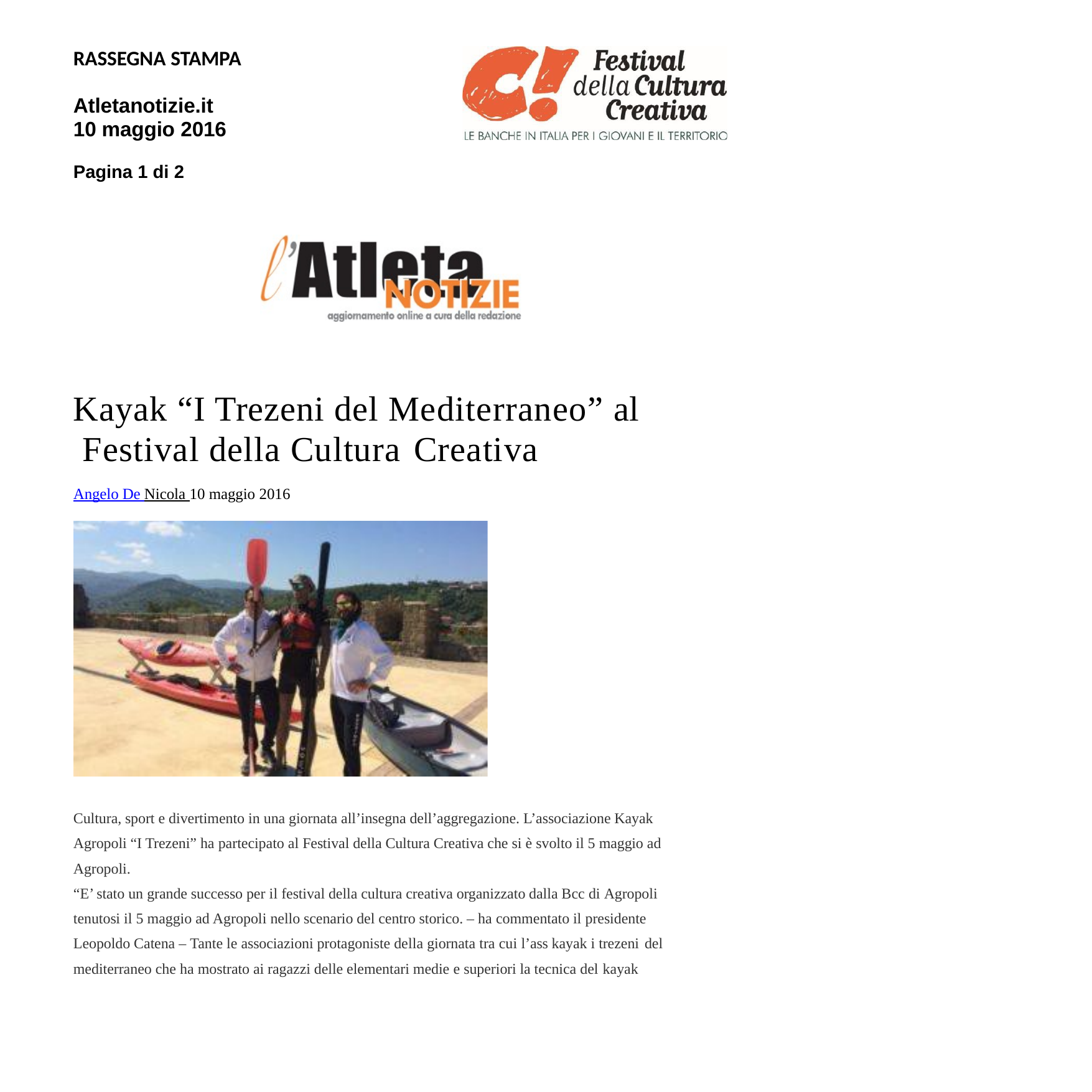

RASSEGNA STAMPA

Atletanotizie.it  10 maggio 2016
Pagina 1 di 2

Kayak “I Trezeni del Mediterraneo” al  Festival della Cultura Creativa
Angelo De Nicola 10 maggio 2016

Cultura, sport e divertimento in una giornata all’insegna dell’aggregazione. L’associazione Kayak  Agropoli “I Trezeni” ha partecipato al Festival della Cultura Creativa che si è svolto il 5 maggio ad  Agropoli.
“E’ stato un grande successo per il festival della cultura creativa organizzato dalla Bcc di Agropoli  tenutosi il 5 maggio ad Agropoli nello scenario del centro storico. – ha commentato il presidente  Leopoldo Catena – Tante le associazioni protagoniste della giornata tra cui l’ass kayak i trezeni del
mediterraneo che ha mostrato ai ragazzi delle elementari medie e superiori la tecnica del kayak